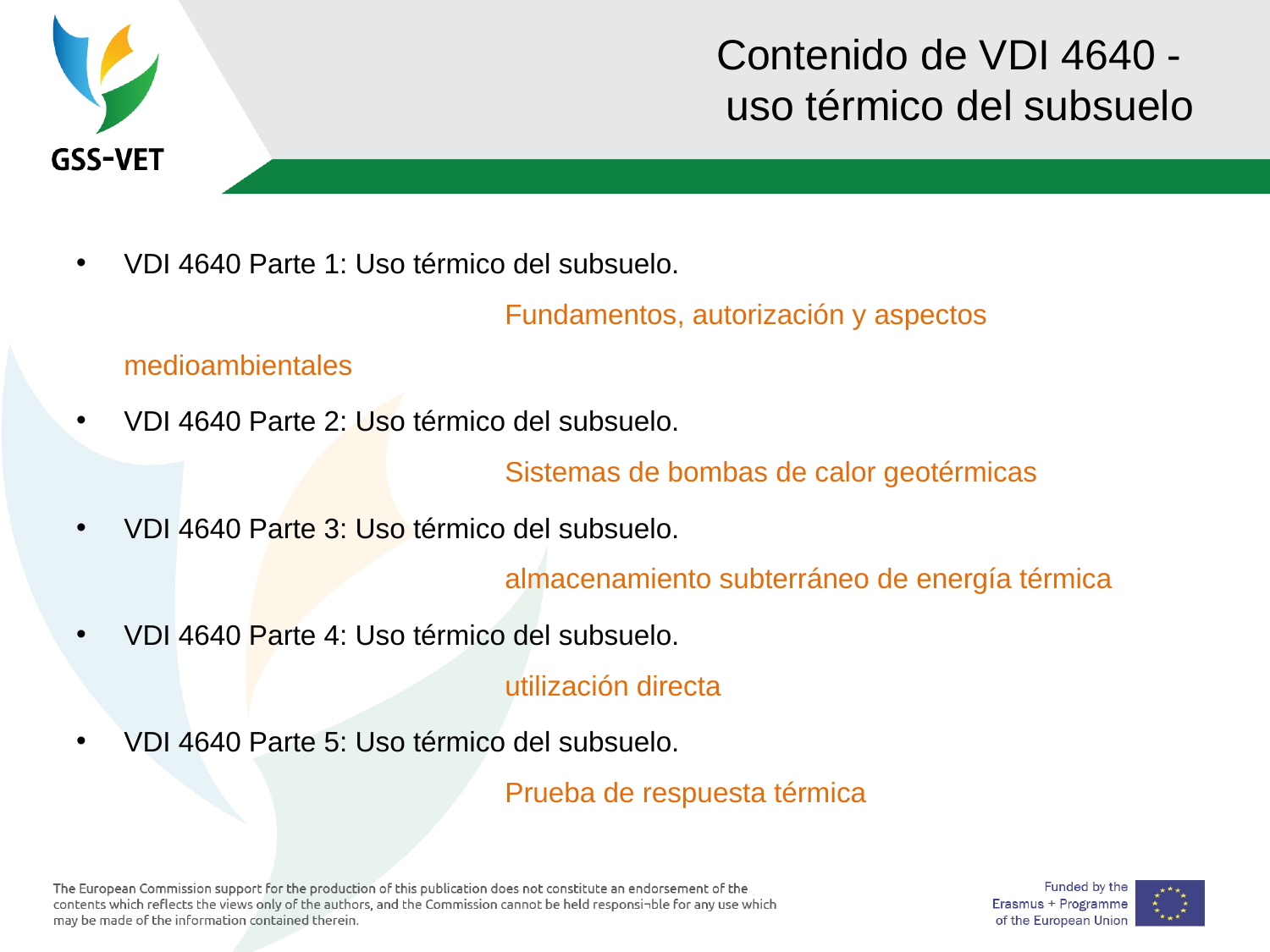

# Contenido de VDI 4640 - uso térmico del subsuelo
VDI 4640 Parte 1: Uso térmico del subsuelo.
			Fundamentos, autorización y aspectos medioambientales
VDI 4640 Parte 2: Uso térmico del subsuelo.
			Sistemas de bombas de calor geotérmicas
VDI 4640 Parte 3: Uso térmico del subsuelo.
			almacenamiento subterráneo de energía térmica
VDI 4640 Parte 4: Uso térmico del subsuelo.
			utilización directa
VDI 4640 Parte 5: Uso térmico del subsuelo.
			Prueba de respuesta térmica